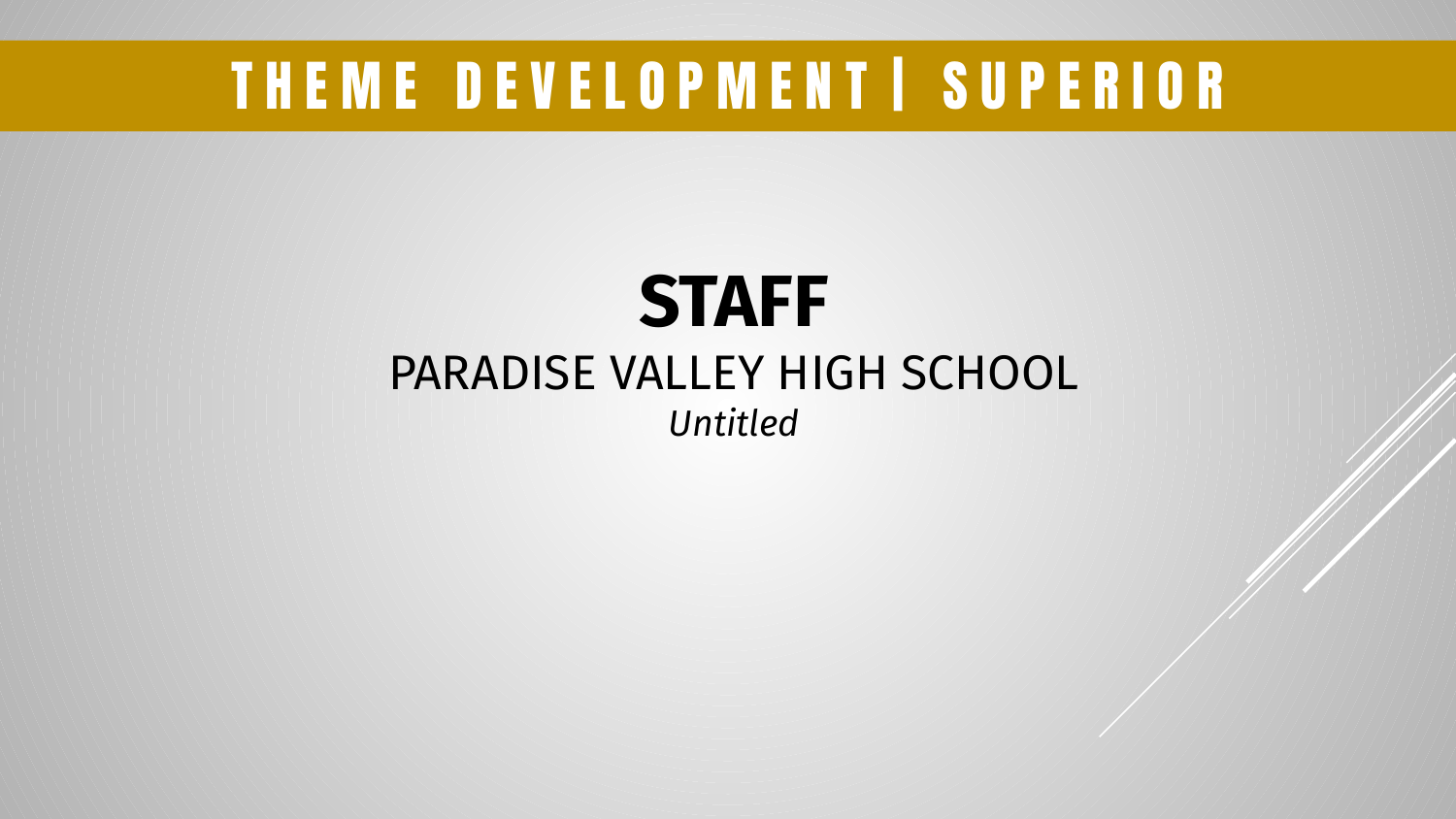

# T H E M E   D E V E L O P M E N T  |   S U P E R I O R

STAFF
PARADISE VALLEY HIGH SCHOOL
Untitled